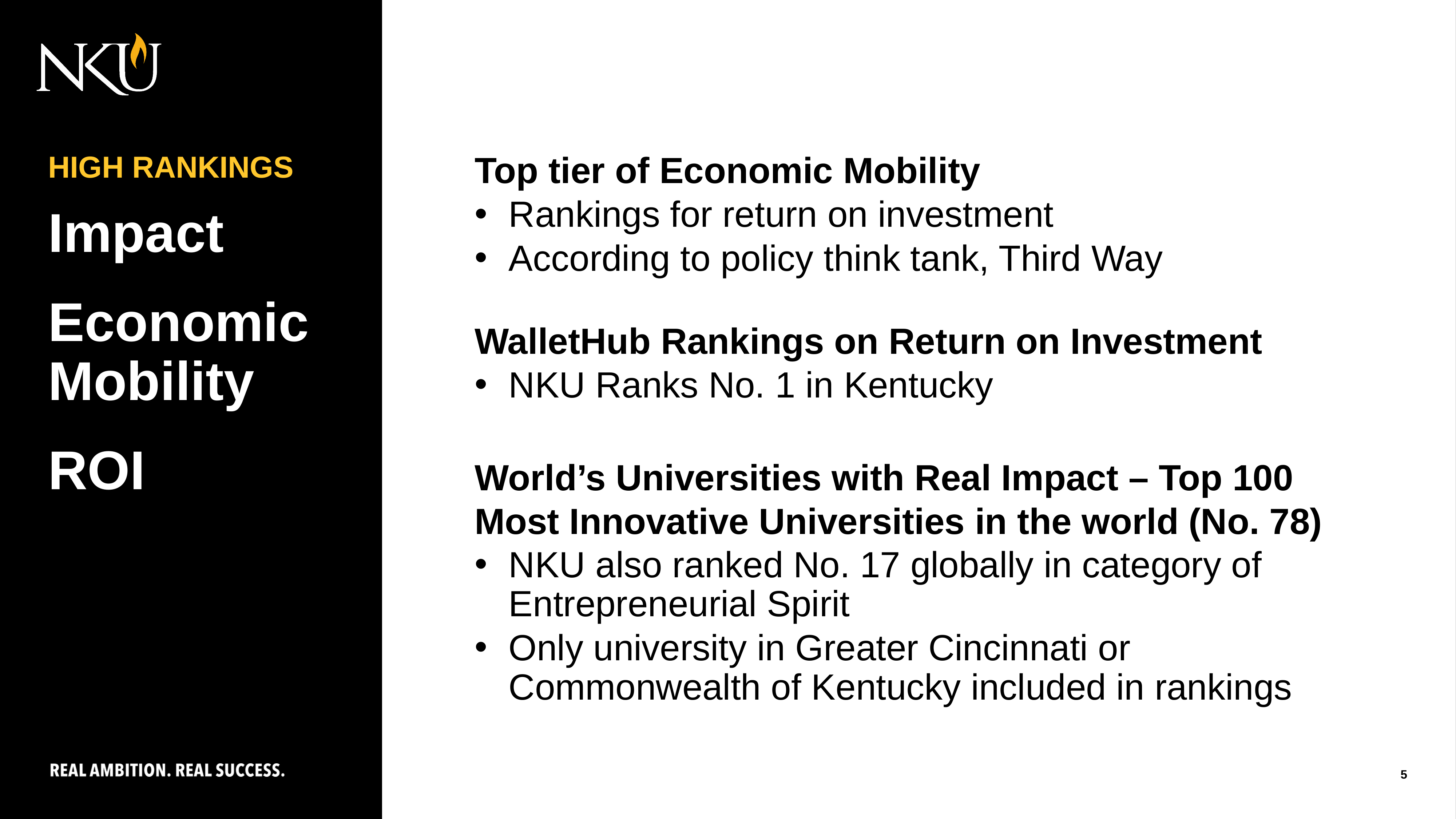

HIGH RANKINGS
Top tier of Economic Mobility
Rankings for return on investment
According to policy think tank, Third Way
WalletHub Rankings on Return on Investment
NKU Ranks No. 1 in Kentucky

World’s Universities with Real Impact – Top 100 Most Innovative Universities in the world (No. 78)
NKU also ranked No. 17 globally in category of Entrepreneurial Spirit
Only university in Greater Cincinnati or Commonwealth of Kentucky included in rankings
Impact
Economic Mobility
ROI